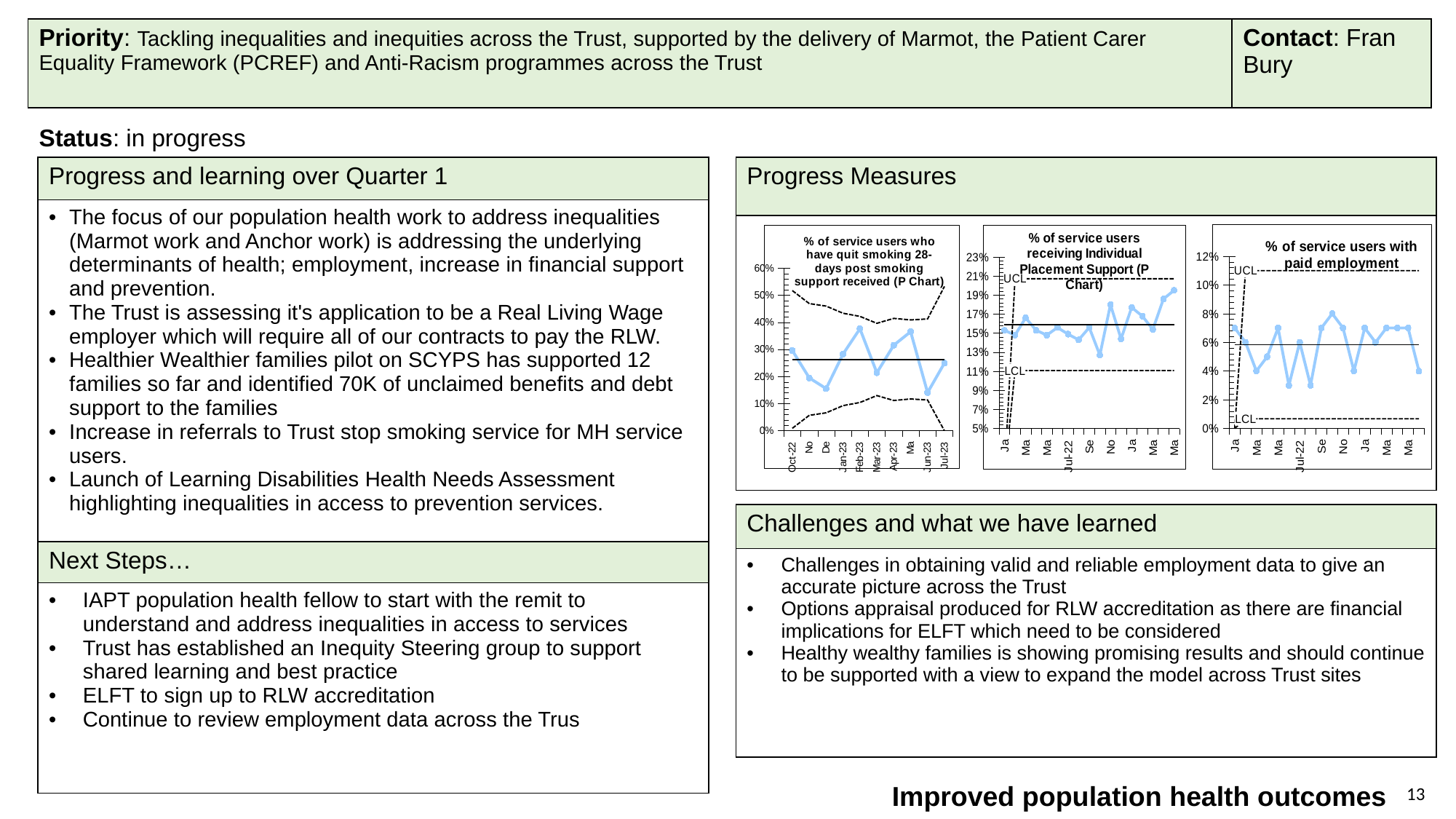

| Priority: Tackling inequalities and inequities across the Trust, supported by the delivery of Marmot, the Patient Carer Equality Framework (PCREF) and Anti-Racism programmes across the Trust | Contact: Fran Bury |
| --- | --- |
Status: in progress
| Progress Measures |
| --- |
|  |
| Progress and learning over Quarter 1 |
| --- |
| The focus of our population health work to address inequalities (Marmot work and Anchor work) is addressing the underlying determinants of health; employment, increase in financial support and prevention.  The Trust is assessing it's application to be a Real Living Wage employer which will require all of our contracts to pay the RLW.  Healthier Wealthier families pilot on SCYPS has supported 12 families so far and identified 70K of unclaimed benefits and debt support to the families Increase in referrals to Trust stop smoking service for MH service users.  Launch of Learning Disabilities Health Needs Assessment highlighting inequalities in access to prevention services. |
| Next Steps… |
| IAPT population health fellow to start with the remit to understand and address inequalities in access to services Trust has established an Inequity Steering group to support shared learning and best practice ELFT to sign up to RLW accreditation Continue to review employment data across the Trus |

### Chart: % of service users with paid employment

| Category |  |  |  |  |
|---|---|---|---|---|
| 44562 | 0.07 | 0.05833333333333336 | None | None |
| 44593 | 0.06 | 0.05833333333333336 | 0.1099603671255737 | 0.006706299541093037 |
| 44621 | 0.04 | 0.05833333333333336 | 0.1099603671255737 | 0.006706299541093037 |
| 44652 | 0.05 | 0.05833333333333336 | 0.1099603671255737 | 0.006706299541093037 |
| 44682 | 0.07 | 0.05833333333333336 | 0.1099603671255737 | 0.006706299541093037 |
| 44713 | 0.03 | 0.05833333333333336 | 0.1099603671255737 | 0.006706299541093037 |
| 44743 | 0.06 | 0.05833333333333336 | 0.1099603671255737 | 0.006706299541093037 |
| 44774 | 0.03 | 0.05833333333333336 | 0.1099603671255737 | 0.006706299541093037 |
| 44805 | 0.07 | 0.05833333333333336 | 0.1099603671255737 | 0.006706299541093037 |
| 44835 | 0.08 | 0.05833333333333336 | 0.1099603671255737 | 0.006706299541093037 |
| 44866 | 0.07 | 0.05833333333333336 | 0.1099603671255737 | 0.006706299541093037 |
| 44896 | 0.04 | 0.05833333333333336 | 0.1099603671255737 | 0.006706299541093037 |
| 44927 | 0.07 | 0.05833333333333336 | 0.1099603671255737 | 0.006706299541093037 |
| 44958 | 0.06 | 0.05833333333333336 | 0.1099603671255737 | 0.006706299541093037 |
| 44986 | 0.07 | 0.05833333333333336 | 0.1099603671255737 | 0.006706299541093037 |
| 45017 | 0.07 | 0.05833333333333336 | 0.1099603671255737 | 0.006706299541093037 |
| 45047 | 0.07 | 0.05833333333333336 | 0.1099603671255737 | 0.006706299541093037 |
| 45078 | 0.04 | 0.05833333333333336 | 0.1099603671255737 | 0.006706299541093037 |

### Chart: % of service users who have quit smoking 28-days post smoking support received (P Chart)

| Category |  |  |  |  |
|---|---|---|---|---|
| 44835 | 0.2962962962962963 | 0.2633333333333333 | 0.5176224659421865 | 0.00904420072448009 |
| 44866 | 0.1951219512195122 | 0.2633333333333333 | 0.469689643702724 | 0.056977022963942636 |
| 44896 | 0.15555555555555556 | 0.2633333333333333 | 0.4603048484764569 | 0.06636181819020967 |
| 44927 | 0.2833333333333333 | 0.2633333333333333 | 0.43391566926918956 | 0.09275099739747703 |
| 44958 | 0.37681159420289856 | 0.2633333333333333 | 0.42240218179438377 | 0.10426448487228285 |
| 44986 | 0.21428571428571427 | 0.2633333333333333 | 0.39680732376760847 | 0.12985934289905815 |
| 45017 | 0.3157894736842105 | 0.2633333333333333 | 0.41489971621902677 | 0.11176695044763985 |
| 45047 | 0.36585365853658536 | 0.2633333333333333 | 0.4092492797361653 | 0.1174173869305013 |
| 45078 | 0.14102564102564102 | 0.2633333333333333 | 0.4129439390180017 | 0.11372272764866492 |
| 45108 | 0.25 | 0.2633333333333333 | 0.5330476884079813 | 0.0 |

### Chart: % of service users receiving Individual Placement Support (P Chart)

| Category |  |  |  |  |
|---|---|---|---|---|
| 44562 | 0.153 | 0.15899999999999997 | None | None |
| 44593 | 0.148 | 0.15899999999999997 | 0.20720478723404254 | 0.11079521276595741 |
| 44621 | 0.166 | 0.15899999999999997 | 0.20720478723404254 | 0.11079521276595741 |
| 44652 | 0.153 | 0.15899999999999997 | 0.20720478723404254 | 0.11079521276595741 |
| 44682 | 0.148 | 0.15899999999999997 | 0.20720478723404254 | 0.11079521276595741 |
| 44713 | 0.156 | 0.15899999999999997 | 0.20720478723404254 | 0.11079521276595741 |
| 44743 | 0.149 | 0.15899999999999997 | 0.20720478723404254 | 0.11079521276595741 |
| 44774 | 0.143 | 0.15899999999999997 | 0.20720478723404254 | 0.11079521276595741 |
| 44805 | 0.156 | 0.15899999999999997 | 0.20720478723404254 | 0.11079521276595741 |
| 44835 | 0.127 | 0.15899999999999997 | 0.20720478723404254 | 0.11079521276595741 |
| 44866 | 0.18 | 0.15899999999999997 | 0.20720478723404254 | 0.11079521276595741 |
| 44896 | 0.144 | 0.15899999999999997 | 0.20720478723404254 | 0.11079521276595741 |
| 44927 | 0.177 | 0.15899999999999997 | 0.20720478723404254 | 0.11079521276595741 |
| 44958 | 0.168 | 0.15899999999999997 | 0.20720478723404254 | 0.11079521276595741 |
| 44986 | 0.154 | 0.15899999999999997 | 0.20720478723404254 | 0.11079521276595741 |
| 45017 | 0.18600000000000003 | 0.15899999999999997 | 0.20720478723404254 | 0.11079521276595741 |
| 45047 | 0.195 | 0.15899999999999997 | 0.20720478723404254 | 0.11079521276595741 |
| Challenges and what we have learned |
| --- |
| Challenges in obtaining valid and reliable employment data to give an accurate picture across the Trust Options appraisal produced for RLW accreditation as there are financial implications for ELFT which need to be considered Healthy wealthy families is showing promising results and should continue to be supported with a view to expand the model across Trust sites |
Improved population health outcomes
13